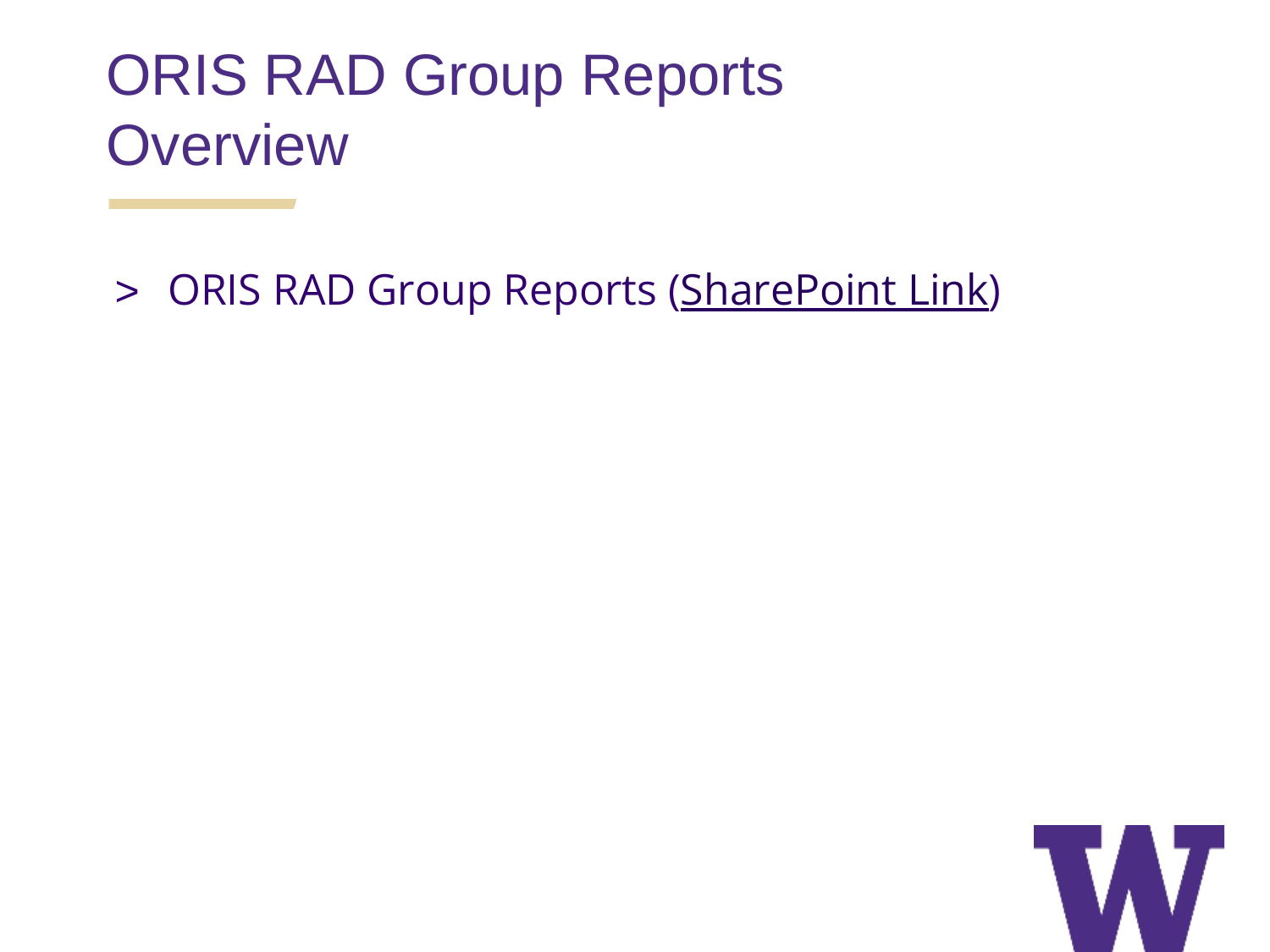

# ORIS RAD Group Reports
Overview
ORIS RAD Group Reports (SharePoint Link)